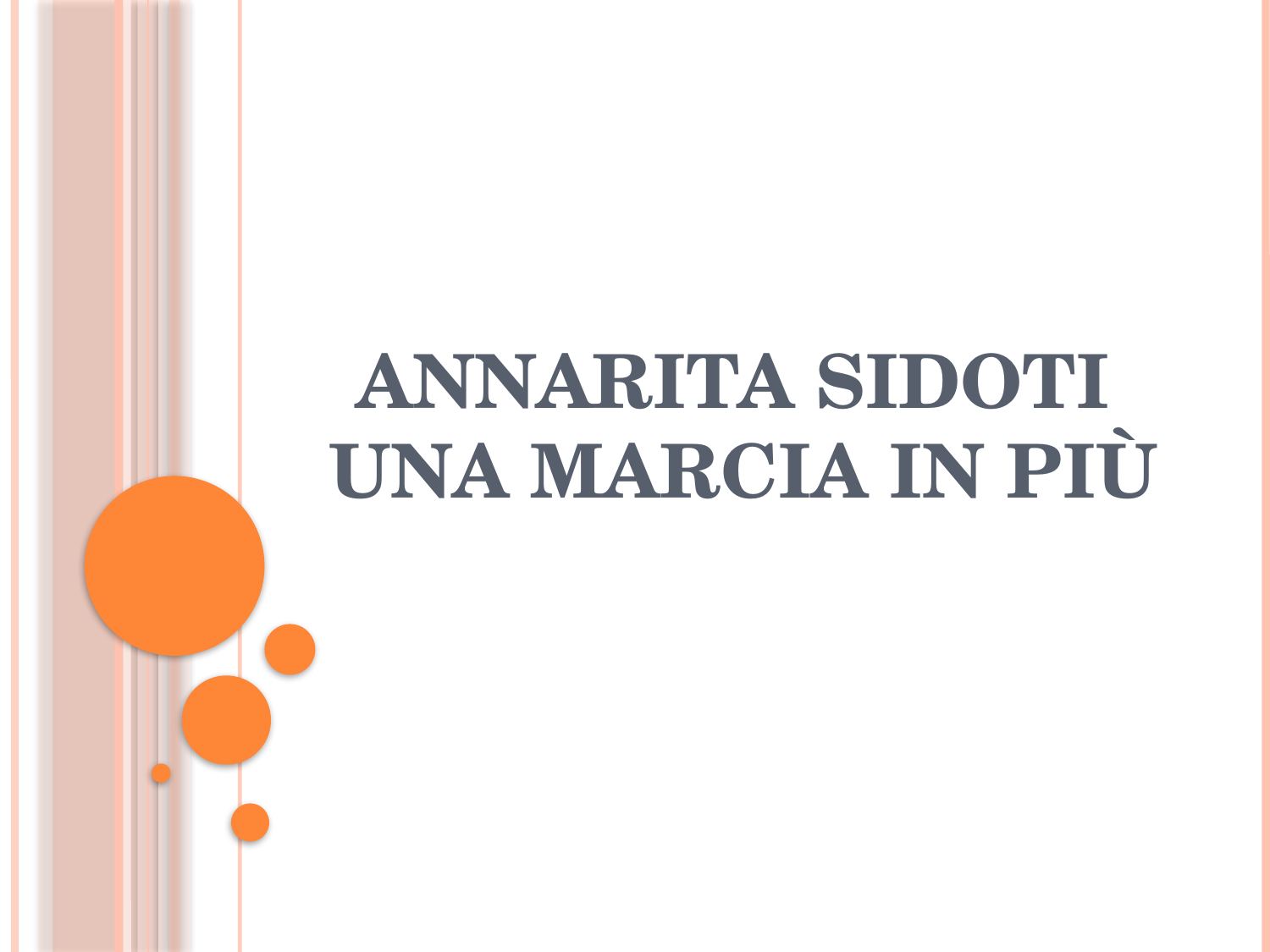

# Annarita Sidoti una marcia in più